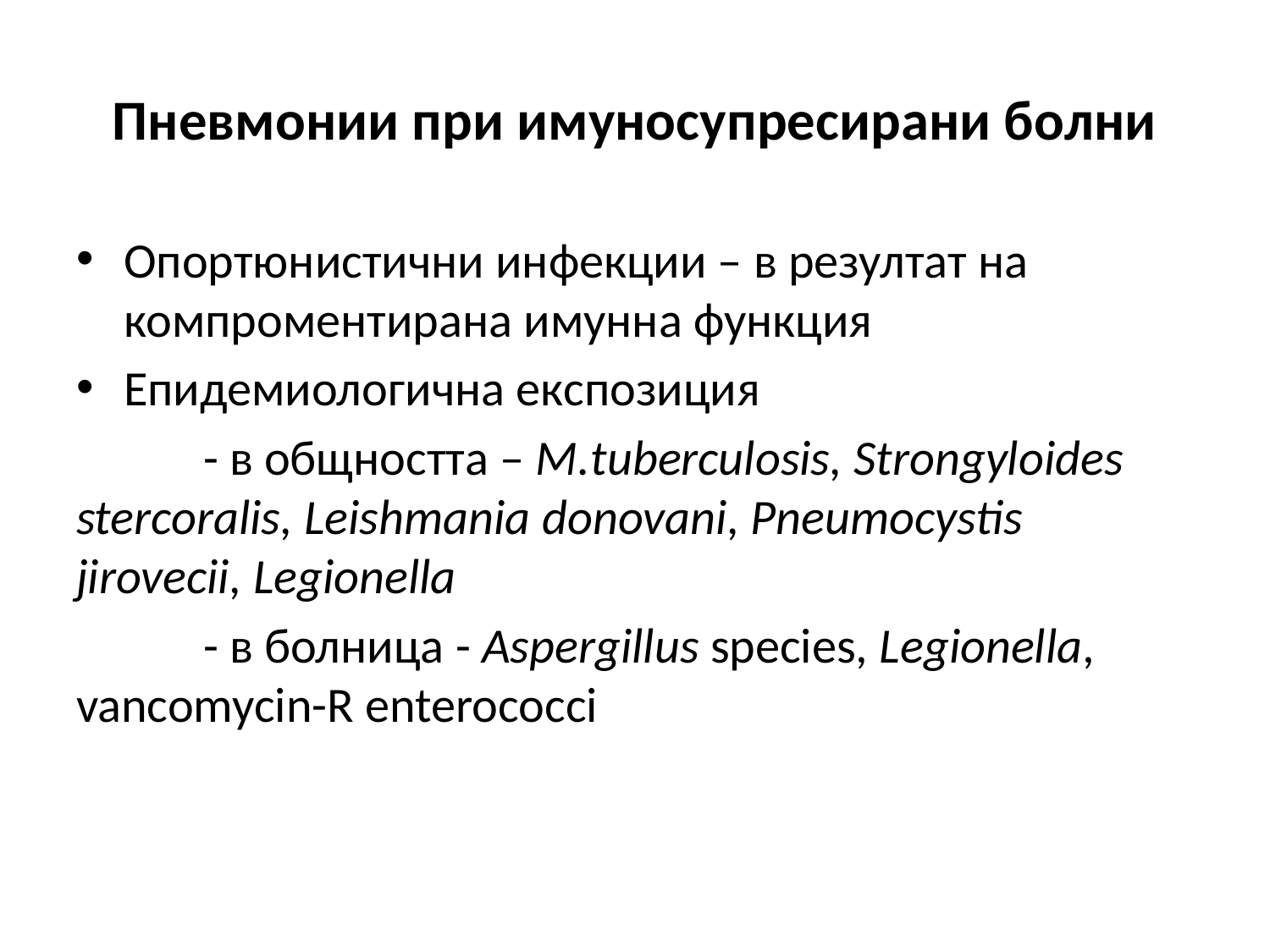

# Пневмонии при имуносупресирани болни
Опортюнистични инфекции – в резултат на компроментирана имунна функция
Епидемиологична експозиция
	- в общността – M.tuberculosis, Strongyloides stercoralis, Leishmania donovani, Pneumocystis jirovecii, Legionella
	- в болница - Aspergillus species, Legionella,  vancomycin-R enterococci